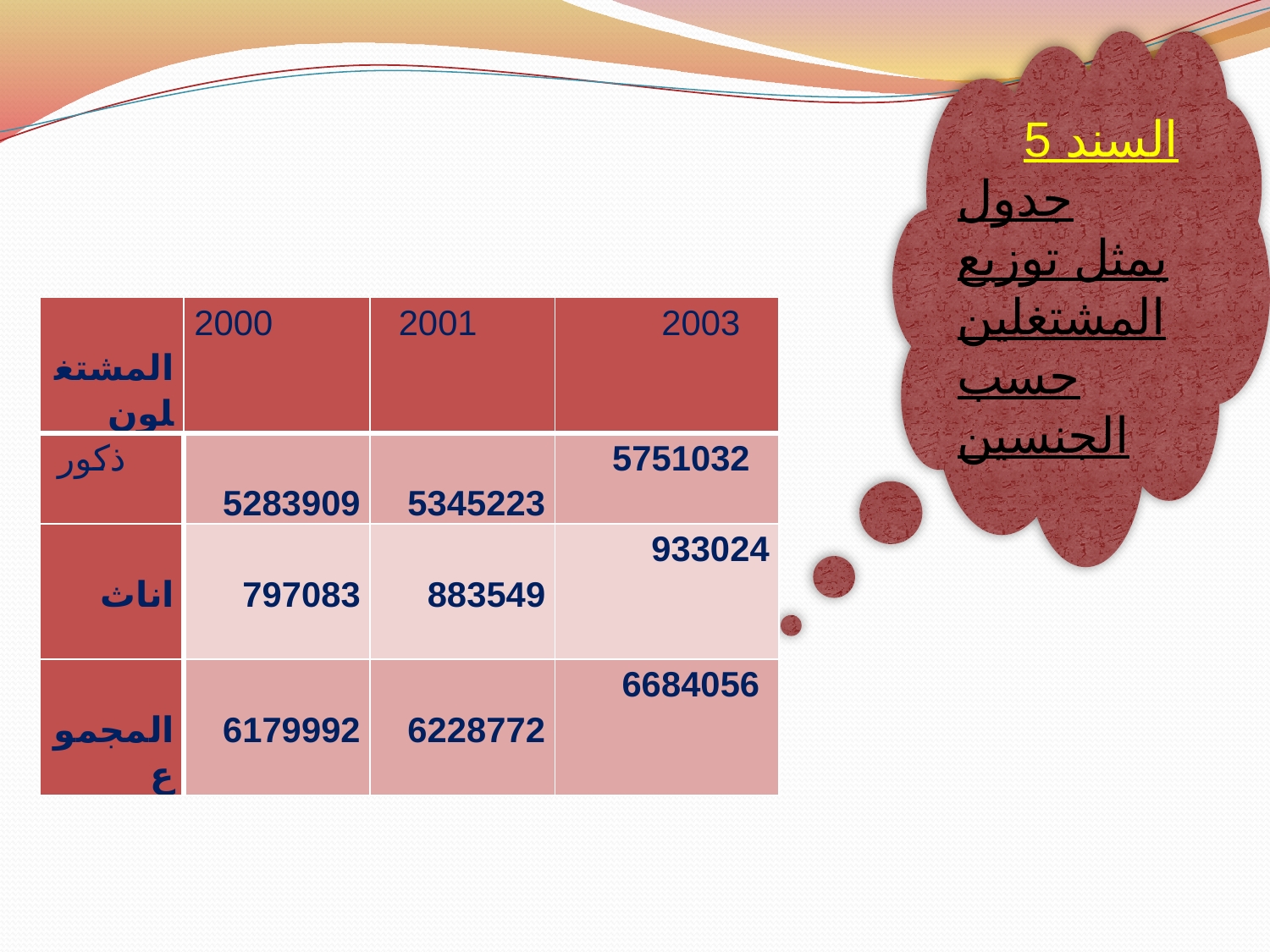

السند 5
جدول يمثل توزيع المشتغلين حسب الجنسين
| المشتغلون | 2000 | 2001 | 2003 |
| --- | --- | --- | --- |
| ذكور | 5283909 | 5345223 | 5751032 |
| اناث | 797083 | 883549 | 933024 |
| المجموع | 6179992 | 6228772 | 6684056 |